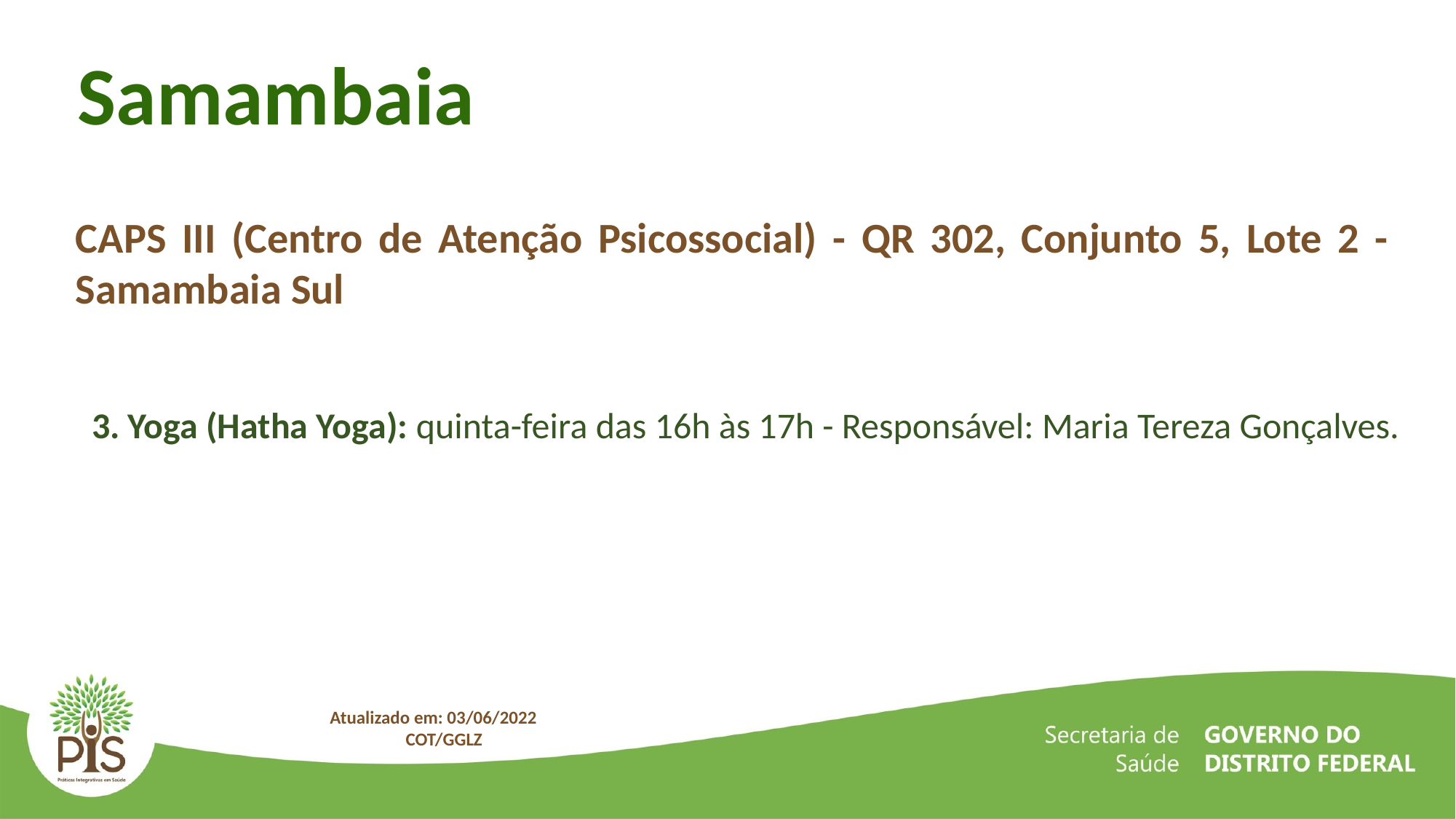

Samambaia
CAPS III (Centro de Atenção Psicossocial) - QR 302, Conjunto 5, Lote 2 - Samambaia Sul
3. Yoga (Hatha Yoga): quinta-feira das 16h às 17h - Responsável: Maria Tereza Gonçalves.

Atualizado em: 03/06/2022
COT/GGLZ